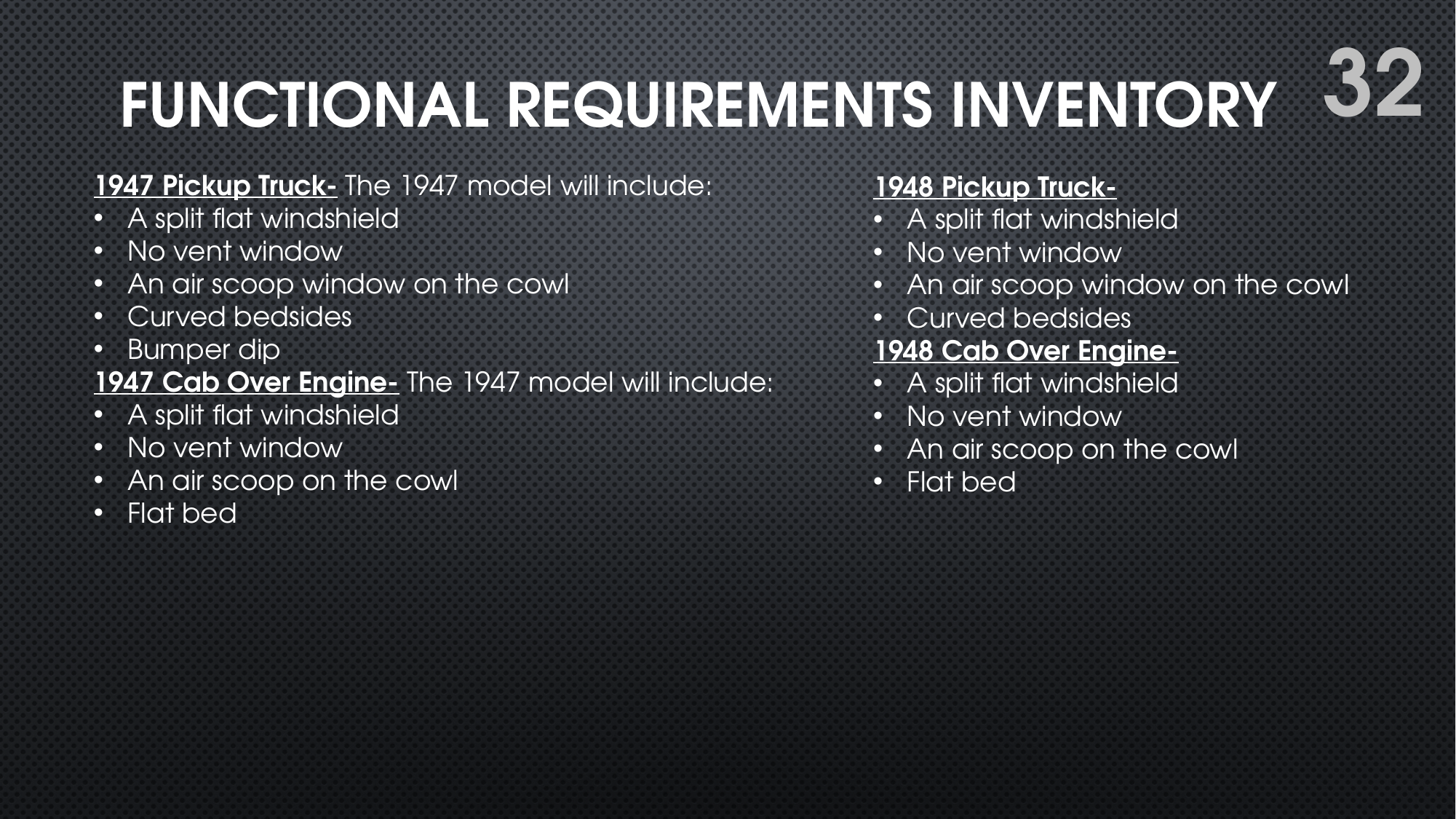

32
Functional Requirements Inventory
1947 Pickup Truck- The 1947 model will include:
A split flat windshield
No vent window
An air scoop window on the cowl
Curved bedsides
Bumper dip
1947 Cab Over Engine- The 1947 model will include:
A split flat windshield
No vent window
An air scoop on the cowl
Flat bed
1948 Pickup Truck-
A split flat windshield
No vent window
An air scoop window on the cowl
Curved bedsides
1948 Cab Over Engine-
A split flat windshield
No vent window
An air scoop on the cowl
Flat bed